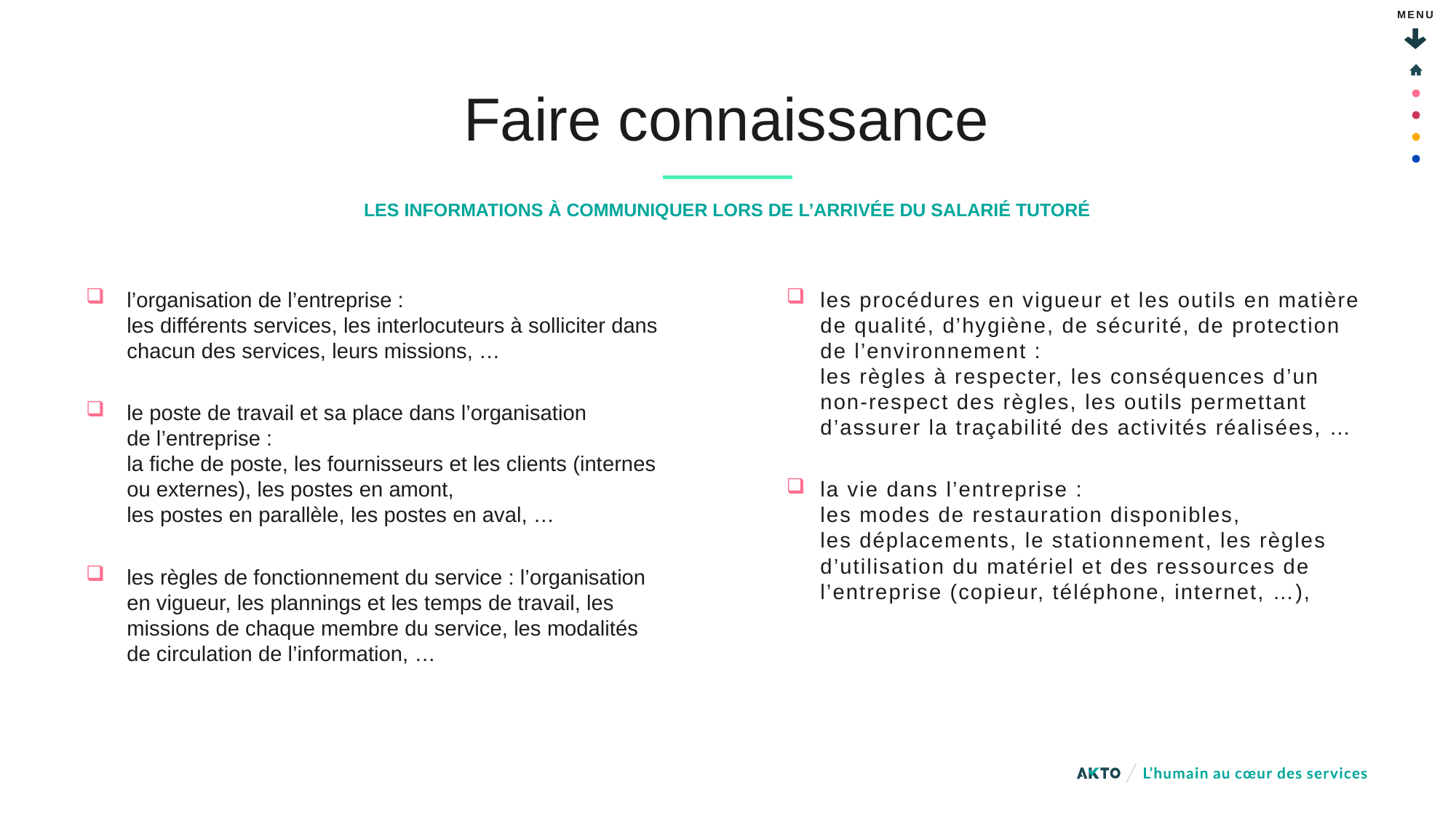

# Faire connaissance
Les informations à communiquer lors de l’arrivée du salarié tutoré
l’organisation de l’entreprise :
les différents services, les interlocuteurs à solliciter dans chacun des services, leurs missions, …
le poste de travail et sa place dans l’organisation
de l’entreprise :
la fiche de poste, les fournisseurs et les clients (internes ou externes), les postes en amont,
les postes en parallèle, les postes en aval, …
les règles de fonctionnement du service : l’organisation en vigueur, les plannings et les temps de travail, les missions de chaque membre du service, les modalités de circulation de l’information, …
les procédures en vigueur et les outils en matière de qualité, d’hygiène, de sécurité, de protection de l’environnement :
les règles à respecter, les conséquences d’un non-respect des règles, les outils permettant d’assurer la traçabilité des activités réalisées, …
la vie dans l’entreprise :
les modes de restauration disponibles,
les déplacements, le stationnement, les règles d’utilisation du matériel et des ressources de l’entreprise (copieur, téléphone, internet, …),